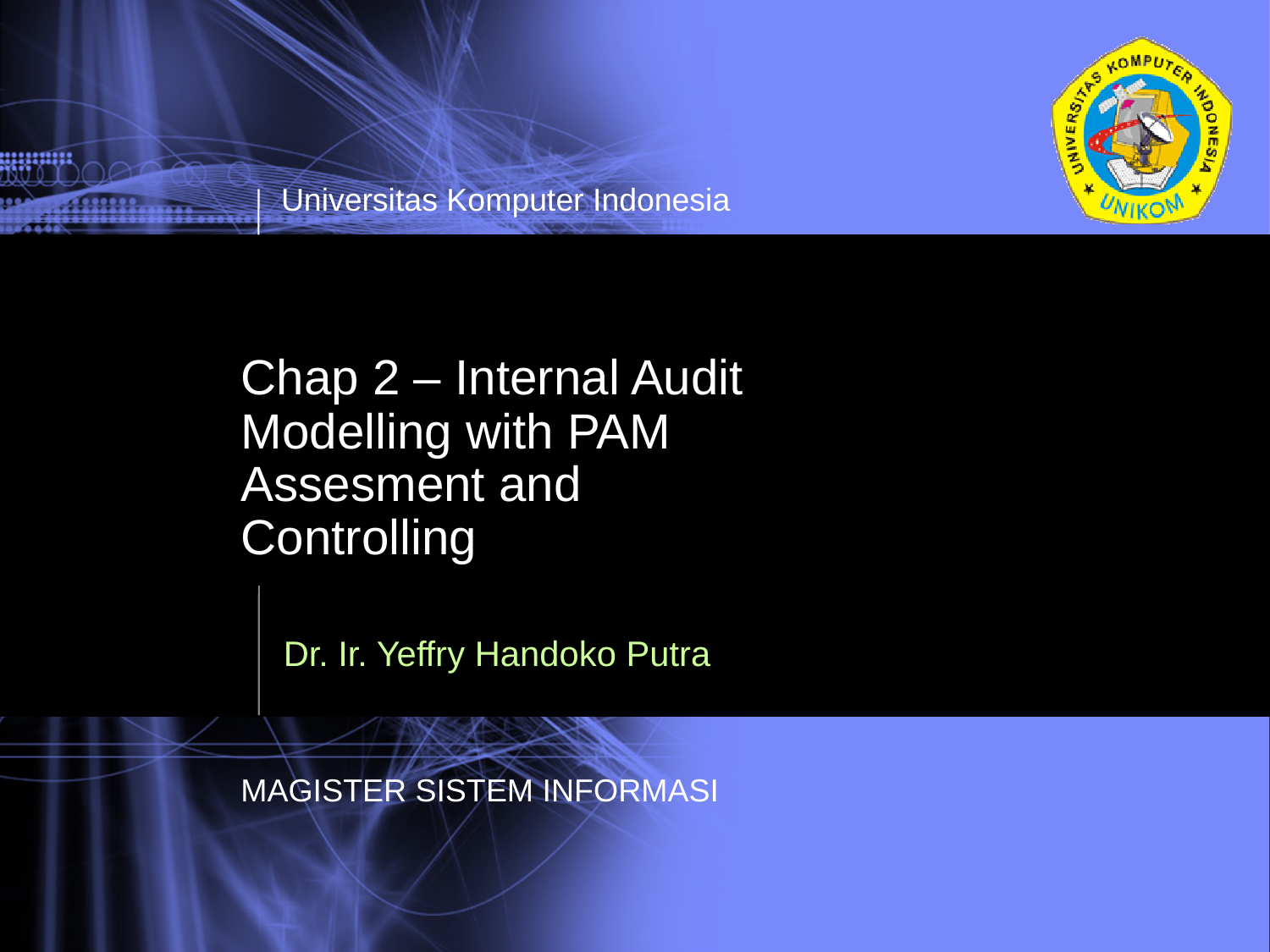

# Chap 2 – Internal Audit Modelling with PAM Assesment and Controlling
Dr. Ir. Yeffry Handoko Putra
MAGISTER SISTEM INFORMASI